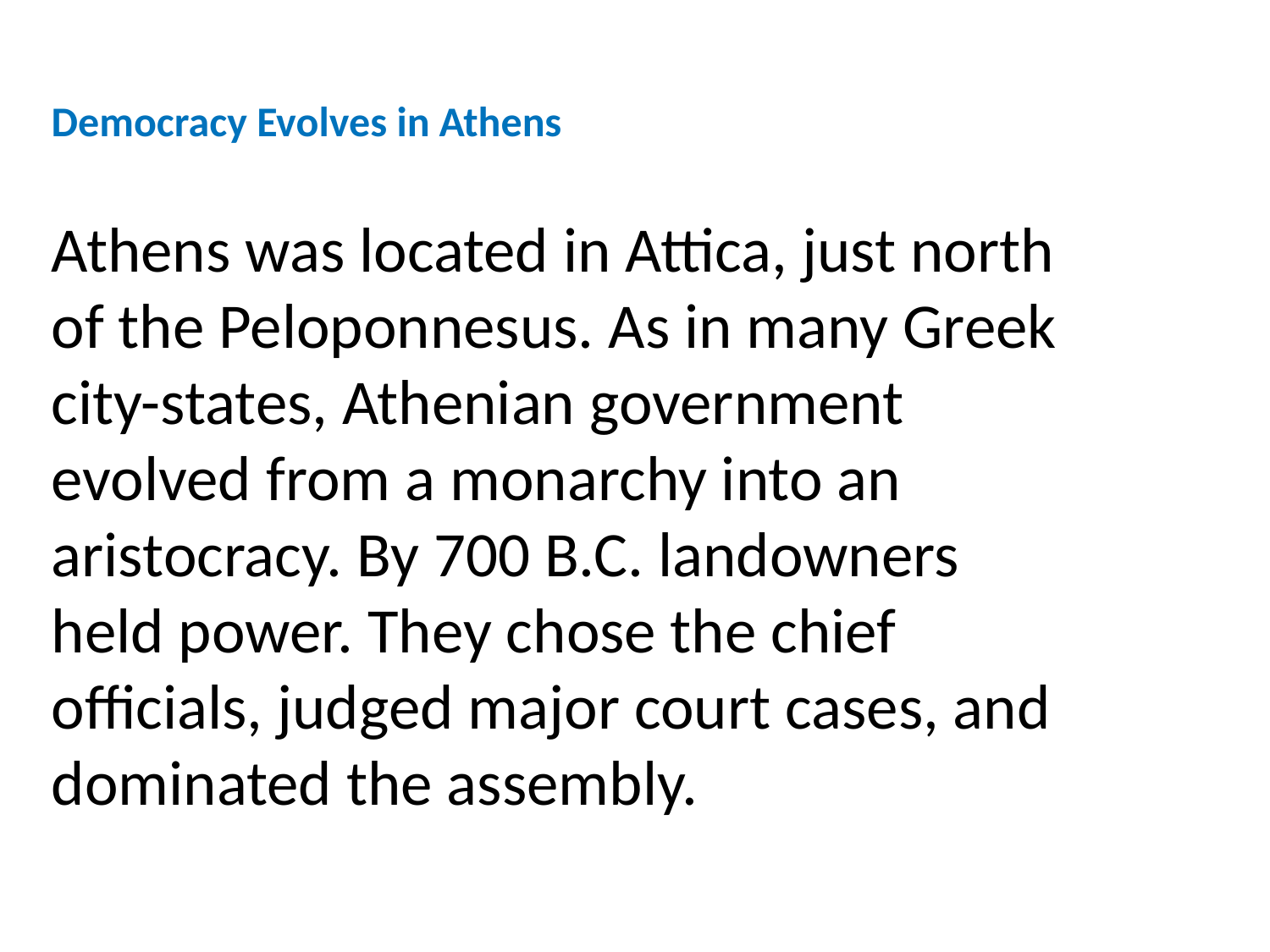

Democracy Evolves in Athens
Athens was located in Attica, just north of the Peloponnesus. As in many Greek city-states, Athenian government evolved from a monarchy into an aristocracy. By 700 B.C. landowners held power. They chose the chief officials, judged major court cases, and dominated the assembly.